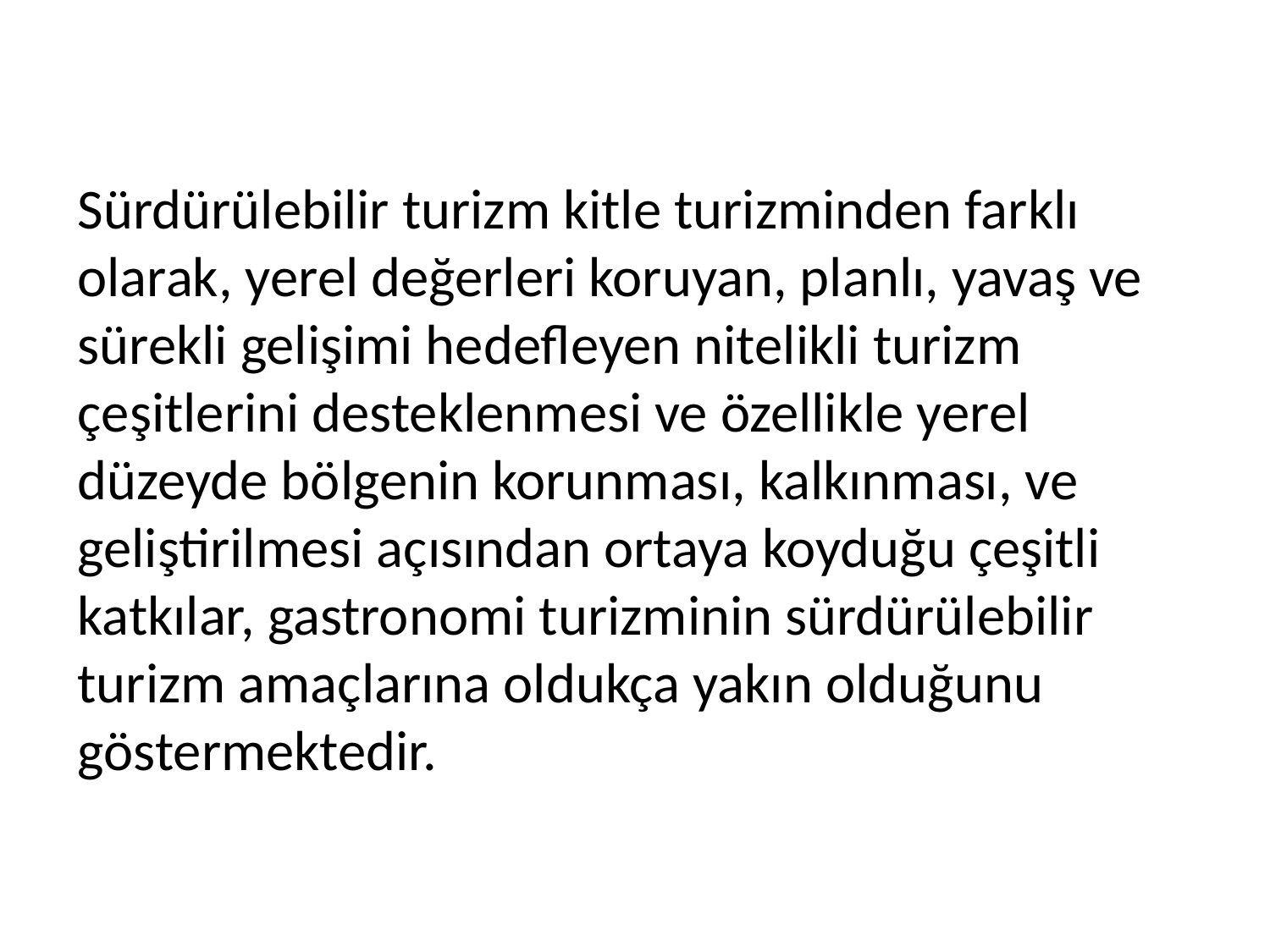

Sürdürülebilir turizm kitle turizminden farklı olarak, yerel değerleri koruyan, planlı, yavaş ve sürekli gelişimi hedefleyen nitelikli turizm çeşitlerini desteklenmesi ve özellikle yerel düzeyde bölgenin korunması, kalkınması, ve geliştirilmesi açısından ortaya koyduğu çeşitli katkılar, gastronomi turizminin sürdürülebilir turizm amaçlarına oldukça yakın olduğunu göstermektedir.